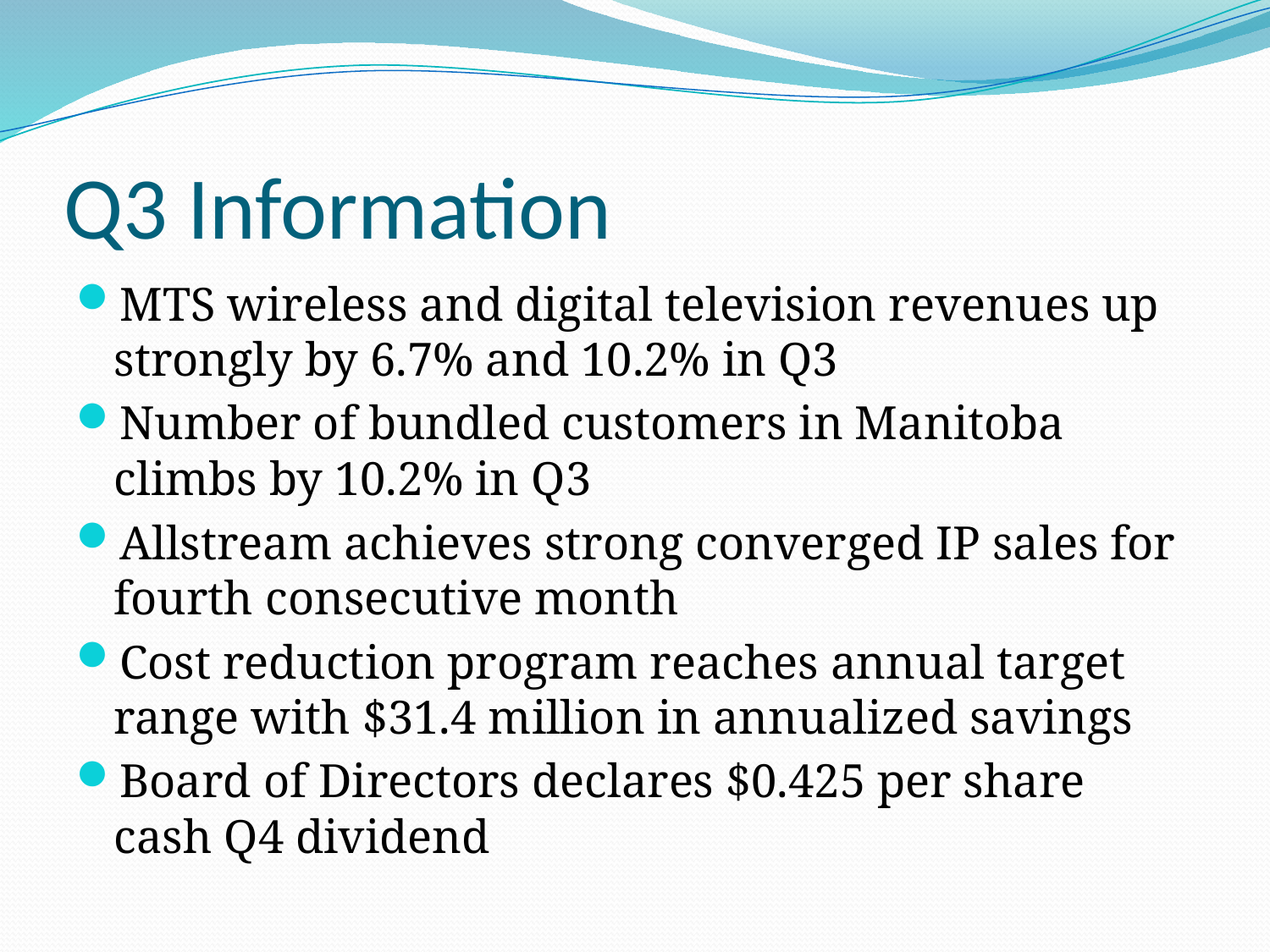

# Q3 Information
MTS wireless and digital television revenues up strongly by 6.7% and 10.2% in Q3
Number of bundled customers in Manitoba climbs by 10.2% in Q3
Allstream achieves strong converged IP sales for fourth consecutive month
Cost reduction program reaches annual target range with $31.4 million in annualized savings
Board of Directors declares $0.425 per share cash Q4 dividend